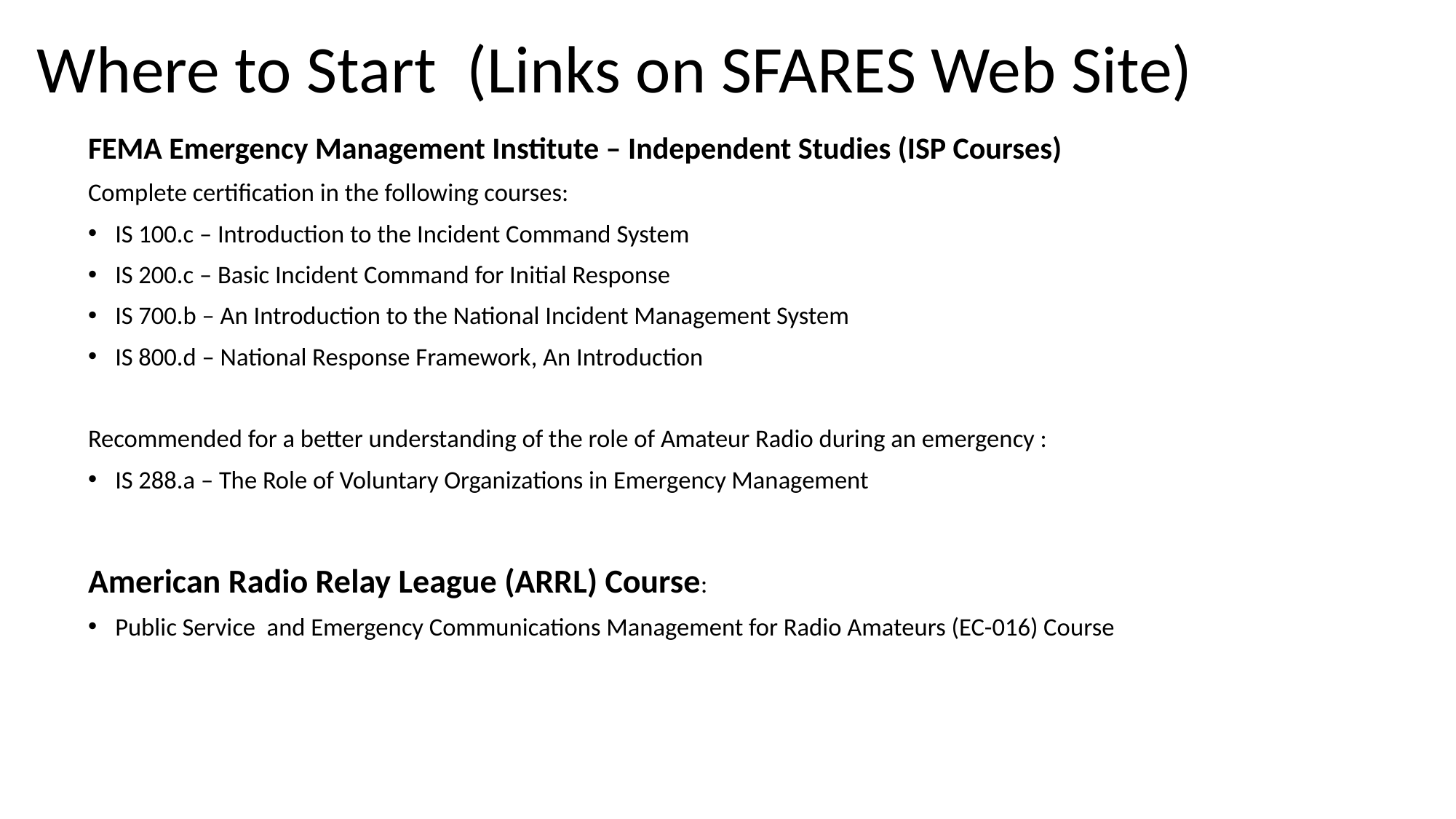

# Where to Start  (Links on SFARES Web Site)
FEMA Emergency Management Institute – Independent Studies (ISP Courses)
Complete certification in the following courses:
IS 100.c – Introduction to the Incident Command System
IS 200.c – Basic Incident Command for Initial Response
IS 700.b – An Introduction to the National Incident Management System
IS 800.d – National Response Framework, An Introduction

Recommended for a better understanding of the role of Amateur Radio during an emergency :
IS 288.a – The Role of Voluntary Organizations in Emergency Management

American Radio Relay League (ARRL) Course:
Public Service  and Emergency Communications Management for Radio Amateurs (EC-016) Course